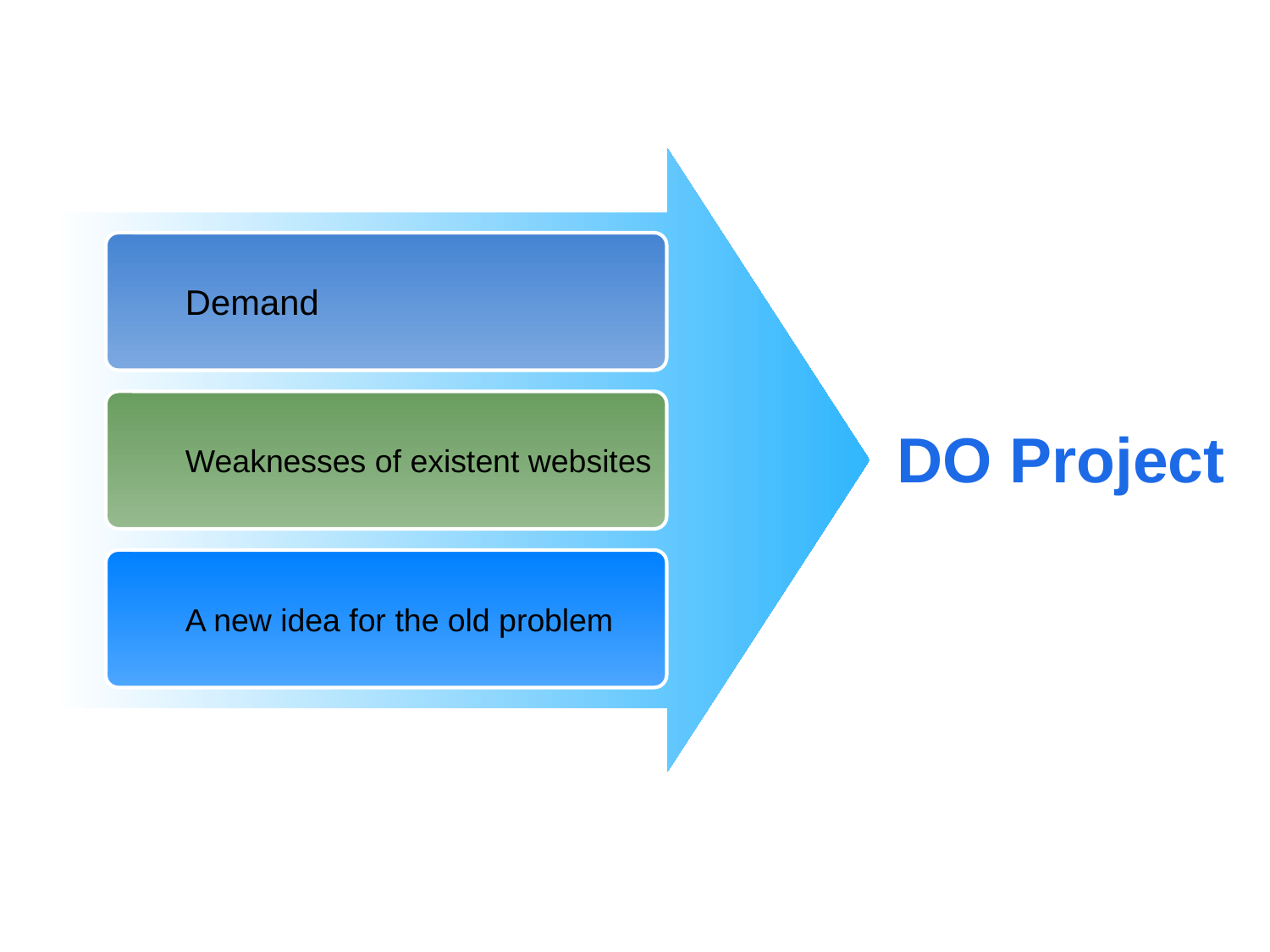

Demand
Weaknesses of existent websites
DO Project
A new idea for the old problem